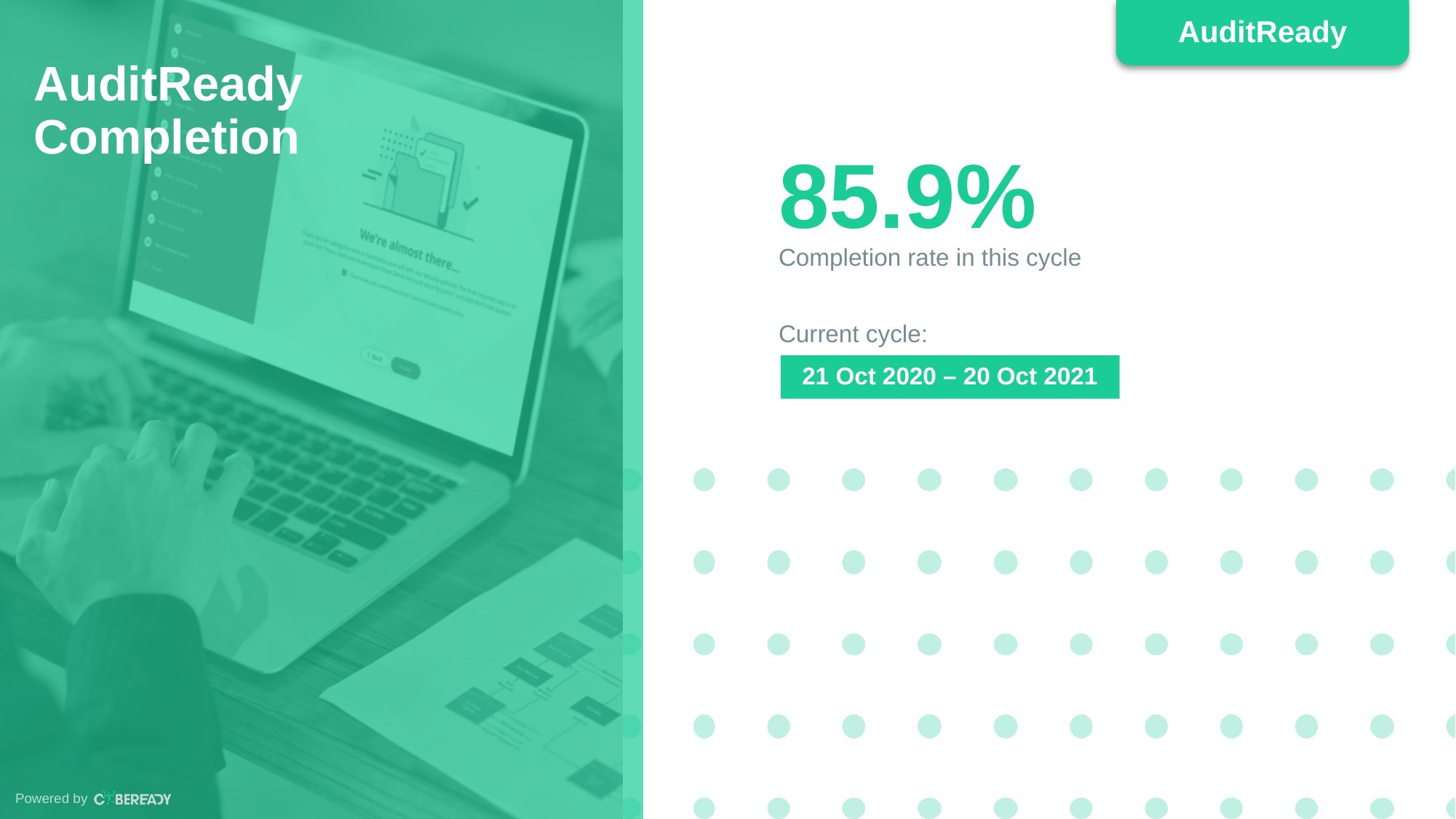

AuditReady Completion
85.9%
Completion rate in this cycle
Current cycle:
21 Oct 2020 – 20 Oct 2021